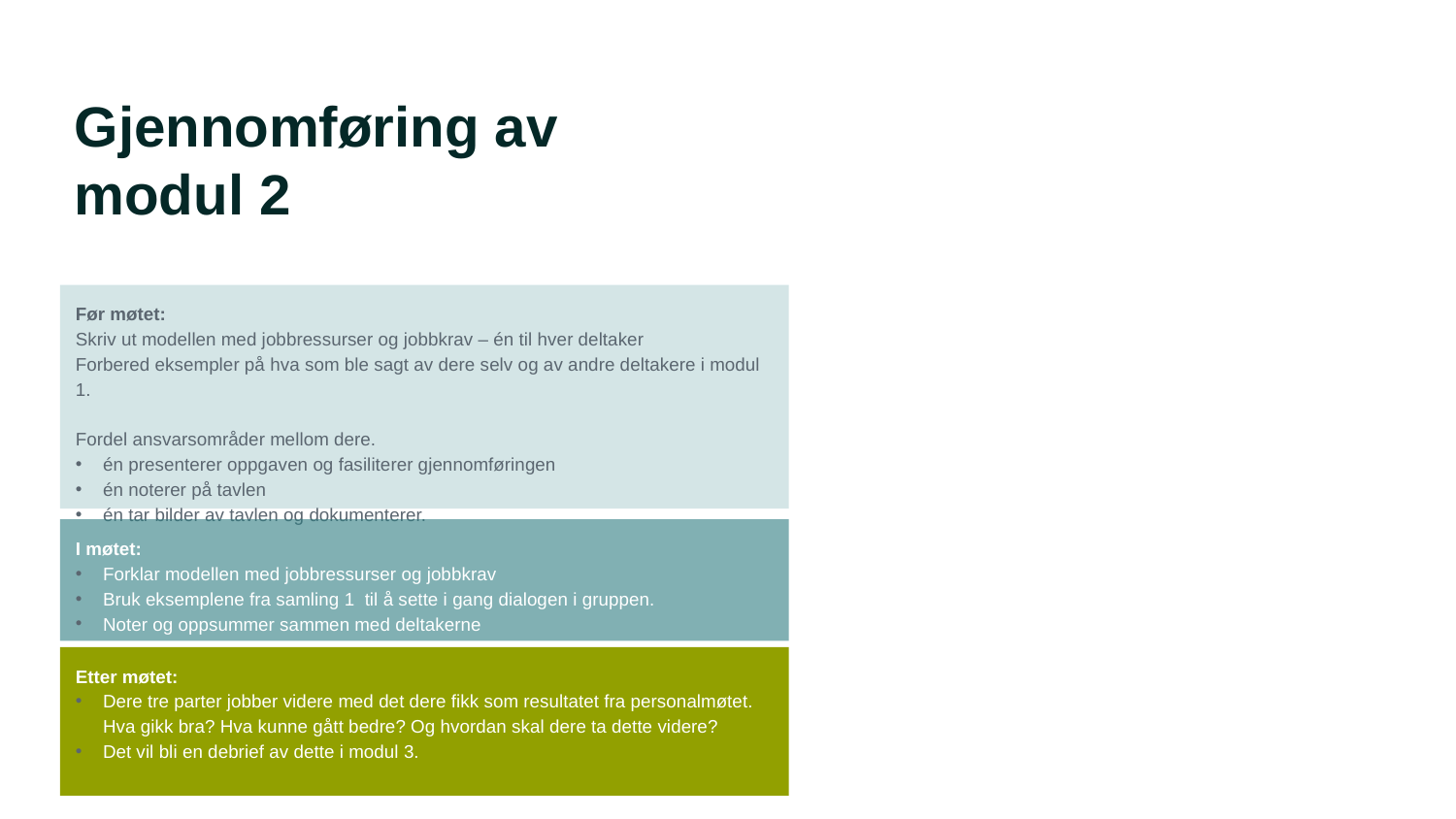

# Gjennomføring av modul 2
Før møtet:
Skriv ut modellen med jobbressurser og jobbkrav – én til hver deltaker
Forbered eksempler på hva som ble sagt av dere selv og av andre deltakere i modul 1.

Fordel ansvarsområder mellom dere.
én presenterer oppgaven og fasiliterer gjennomføringen
én noterer på tavlen
én tar bilder av tavlen og dokumenterer.

I møtet:
Forklar modellen med jobbressurser og jobbkrav
Bruk eksemplene fra samling 1  til å sette i gang dialogen i gruppen.
Noter og oppsummer sammen med deltakerne

Etter møtet:
Dere tre parter jobber videre med det dere fikk som resultatet fra personalmøtet. Hva gikk bra? Hva kunne gått bedre? Og hvordan skal dere ta dette videre?
Det vil bli en debrief av dette i modul 3.